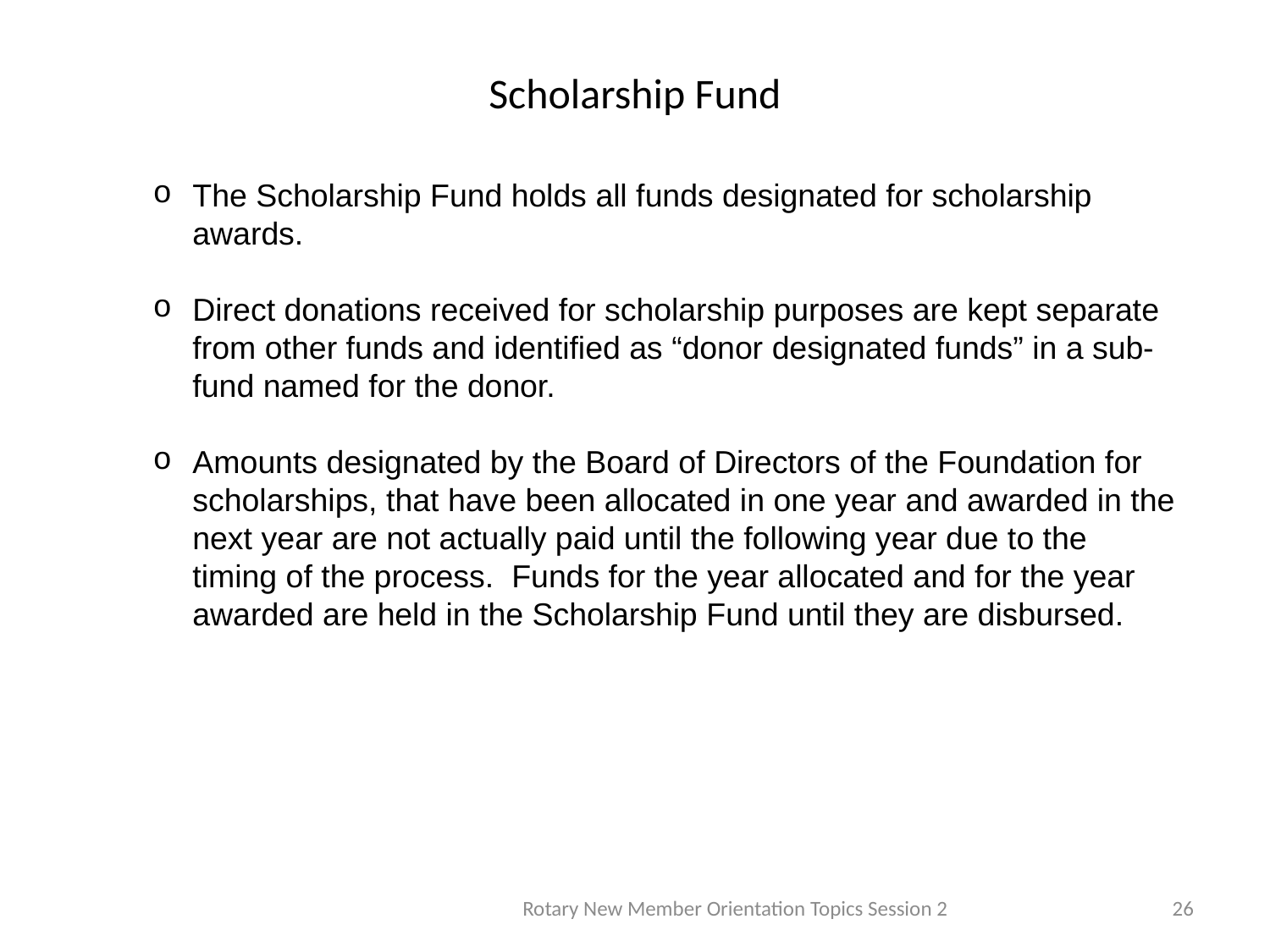

# Scholarship Fund
The Scholarship Fund holds all funds designated for scholarship awards.

Direct donations received for scholarship purposes are kept separate from other funds and identified as “donor designated funds” in a sub-fund named for the donor.

Amounts designated by the Board of Directors of the Foundation for scholarships, that have been allocated in one year and awarded in the next year are not actually paid until the following year due to the timing of the process.  Funds for the year allocated and for the year awarded are held in the Scholarship Fund until they are disbursed.
Rotary New Member Orientation Topics Session 2
26